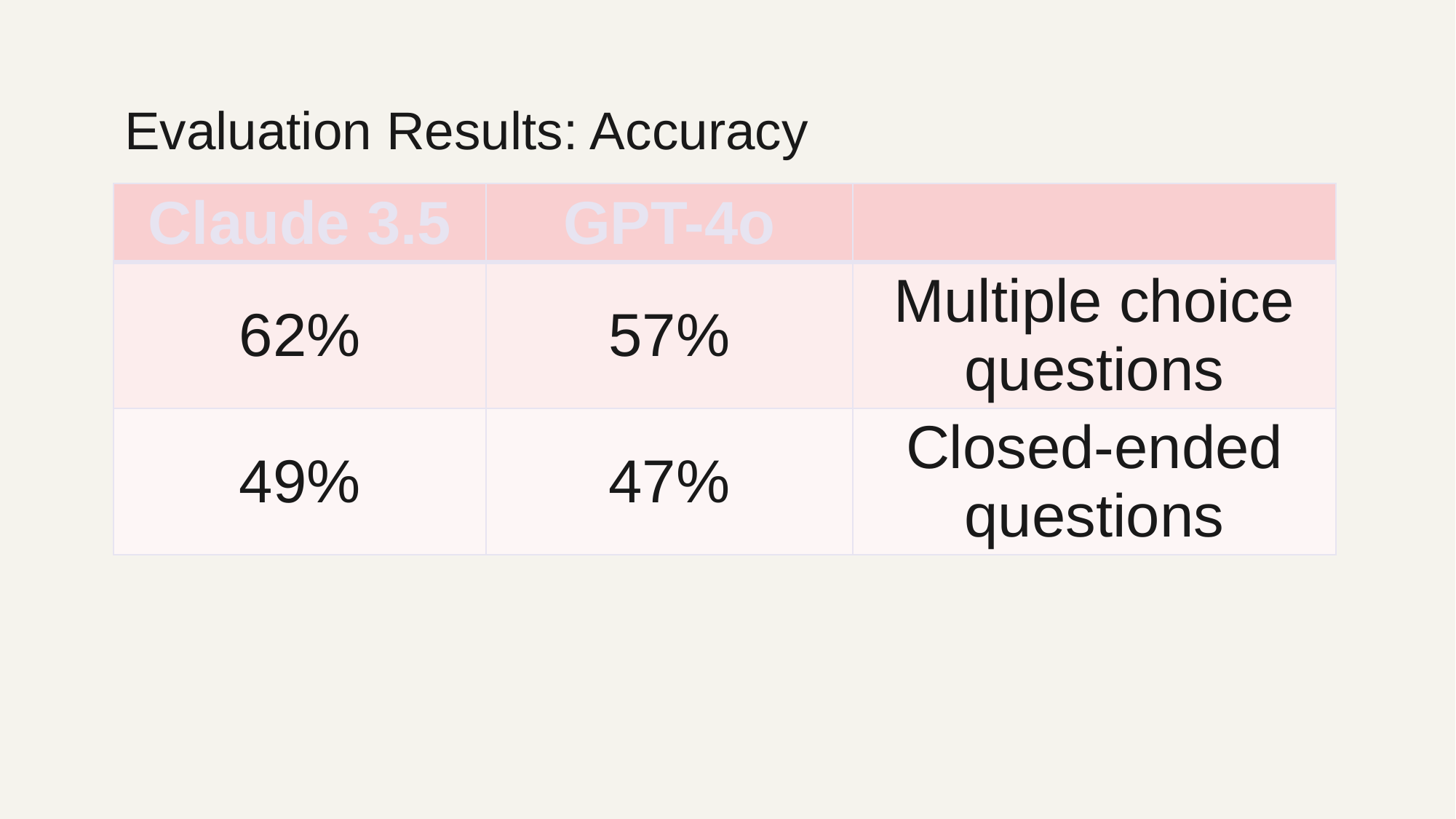

# Evaluation Results: Accuracy
| Claude 3.5 | GPT-4o |  |
| --- | --- | --- |
| 62% | 57% | Multiple choice questions |
| 49% | 47% | Closed-ended questions |